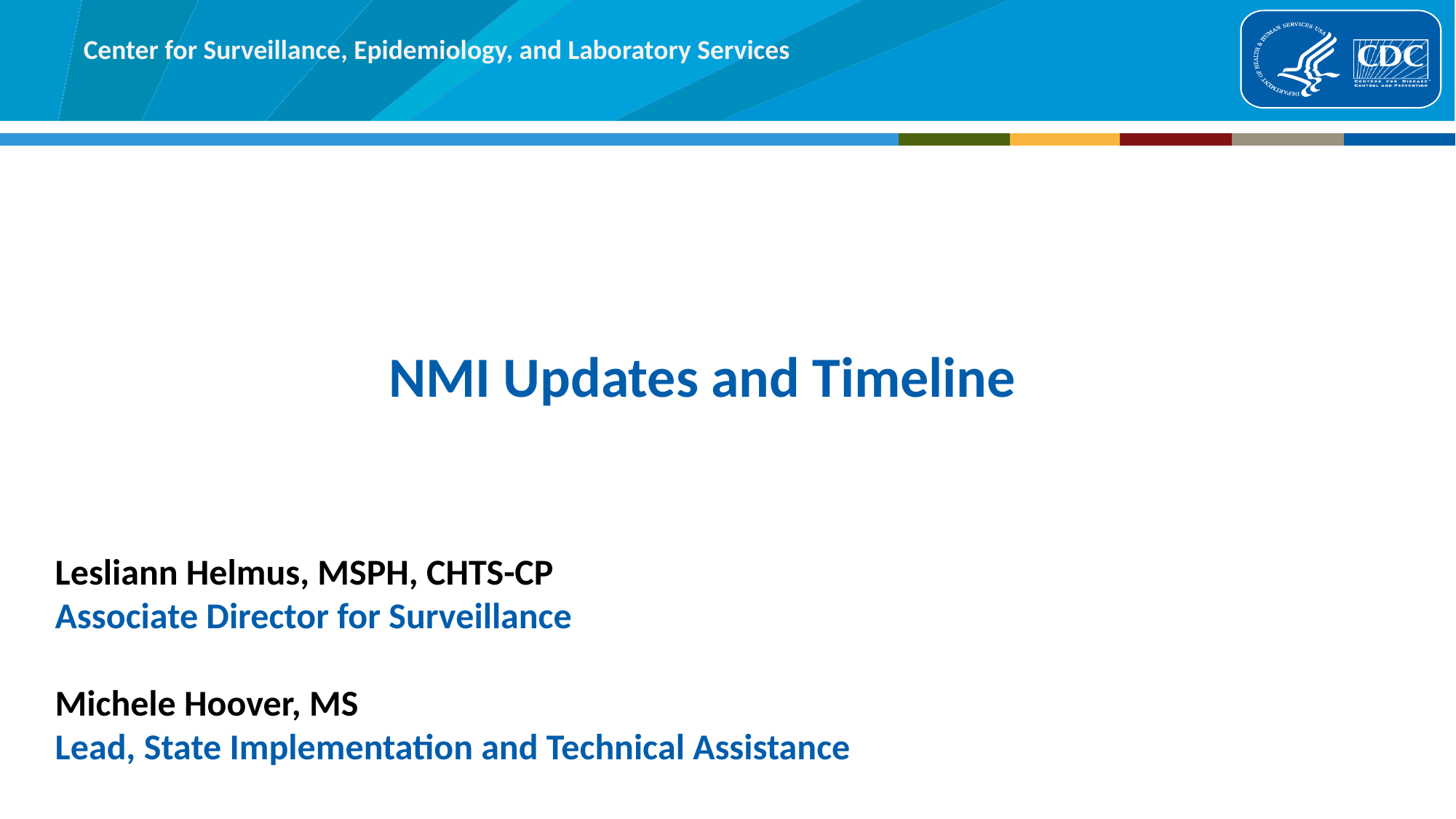

# NMI Updates and Timeline
Lesliann Helmus, MSPH, CHTS-CP
Associate Director for Surveillance

Michele Hoover, MS
Lead, State Implementation and Technical Assistance